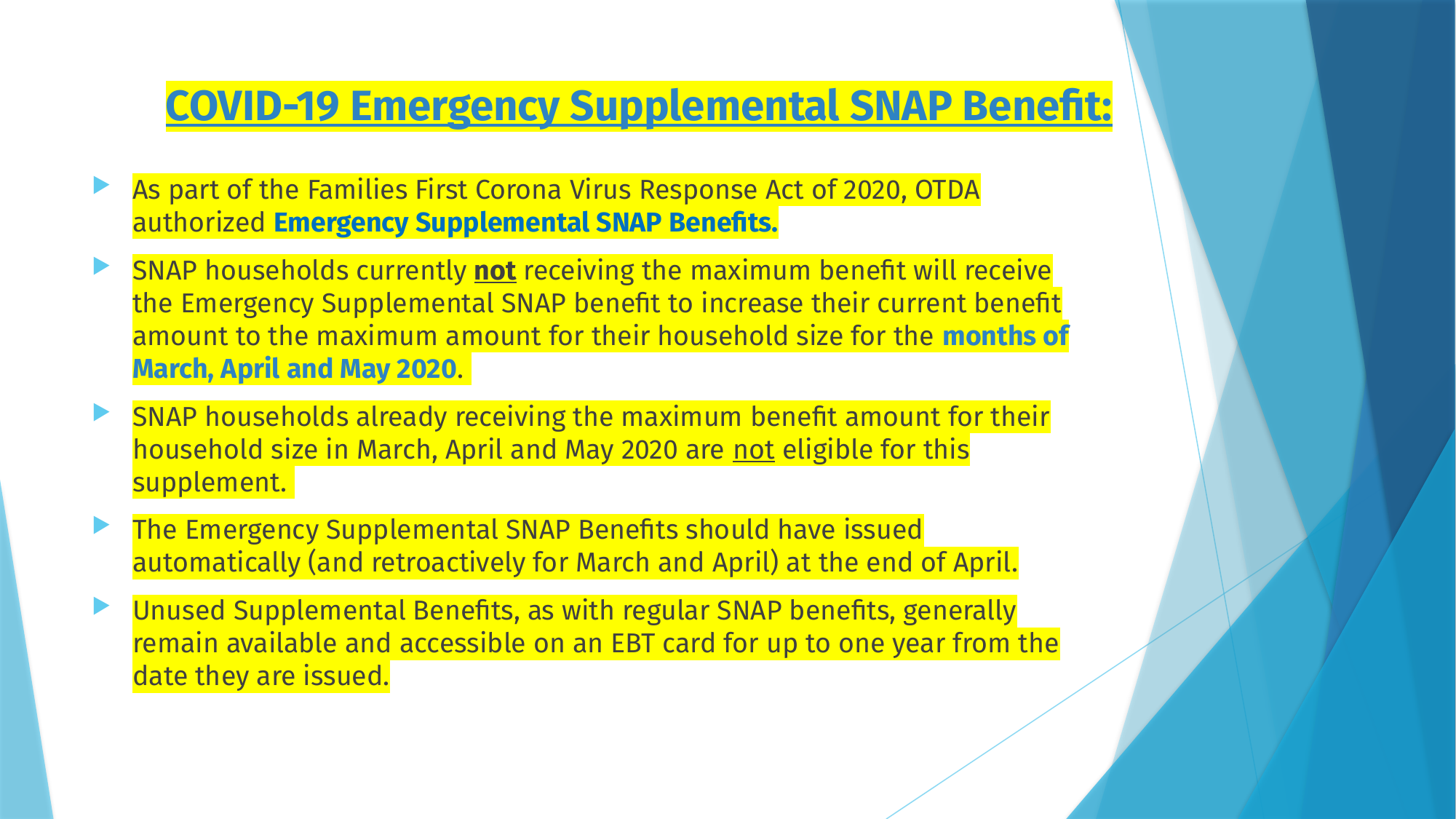

# COVID-19 Emergency Supplemental SNAP Benefit:
As part of the Families First Corona Virus Response Act of 2020, OTDA authorized Emergency Supplemental SNAP Benefits.
SNAP households currently not receiving the maximum benefit will receive the Emergency Supplemental SNAP benefit to increase their current benefit amount to the maximum amount for their household size for the months of March, April and May 2020.
SNAP households already receiving the maximum benefit amount for their household size in March, April and May 2020 are not eligible for this supplement.
The Emergency Supplemental SNAP Benefits should have issued automatically (and retroactively for March and April) at the end of April.
Unused Supplemental Benefits, as with regular SNAP benefits, generally remain available and accessible on an EBT card for up to one year from the date they are issued.